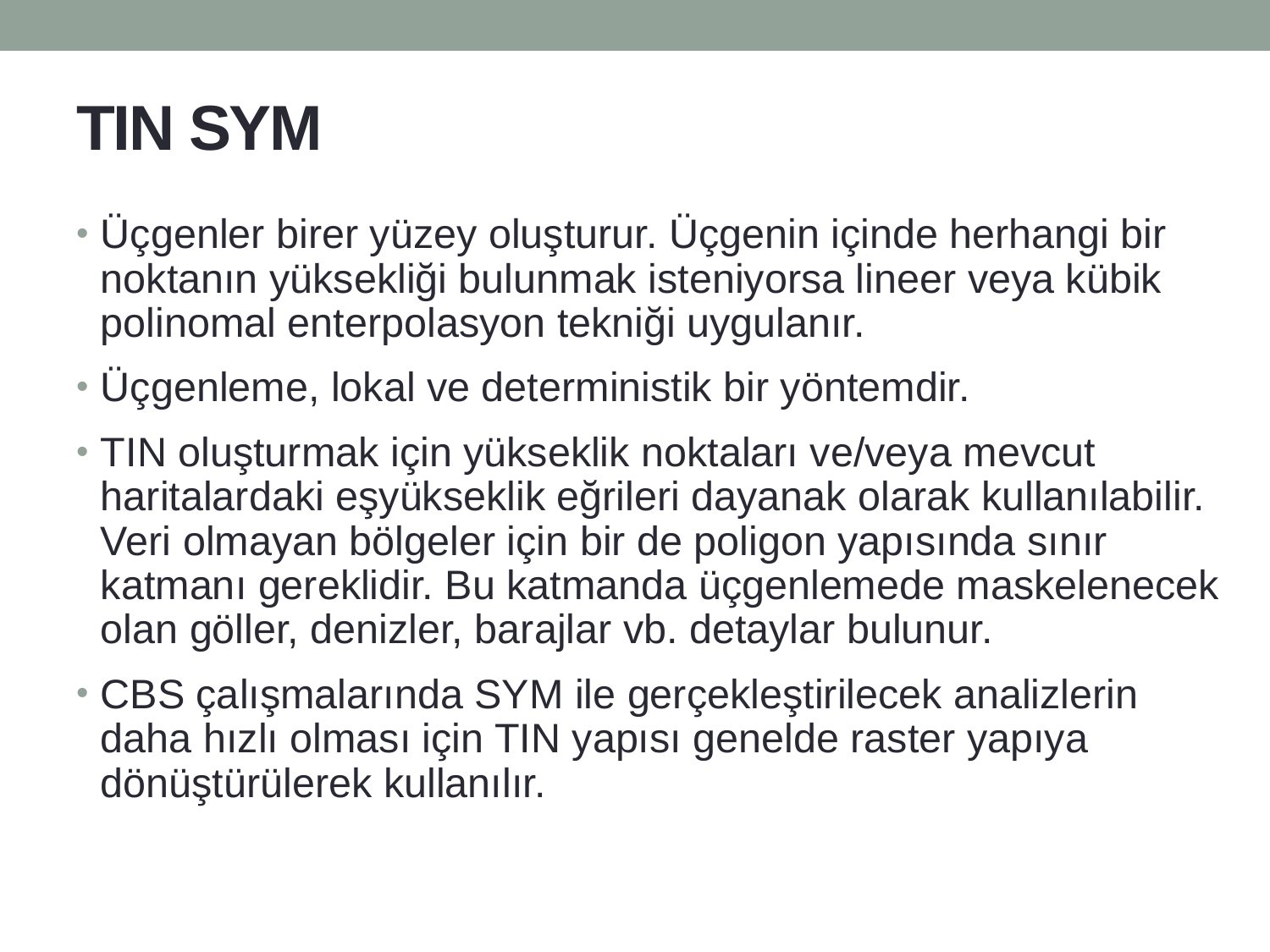

# TIN SYM
Üçgenler birer yüzey oluşturur. Üçgenin içinde herhangi bir noktanın yüksekliği bulunmak isteniyorsa lineer veya kübik polinomal enterpolasyon tekniği uygulanır.
Üçgenleme, lokal ve deterministik bir yöntemdir.
TIN oluşturmak için yükseklik noktaları ve/veya mevcut haritalardaki eşyükseklik eğrileri dayanak olarak kullanılabilir. Veri olmayan bölgeler için bir de poligon yapısında sınır katmanı gereklidir. Bu katmanda üçgenlemede maskelenecek olan göller, denizler, barajlar vb. detaylar bulunur.
CBS çalışmalarında SYM ile gerçekleştirilecek analizlerin daha hızlı olması için TIN yapısı genelde raster yapıya dönüştürülerek kullanılır.